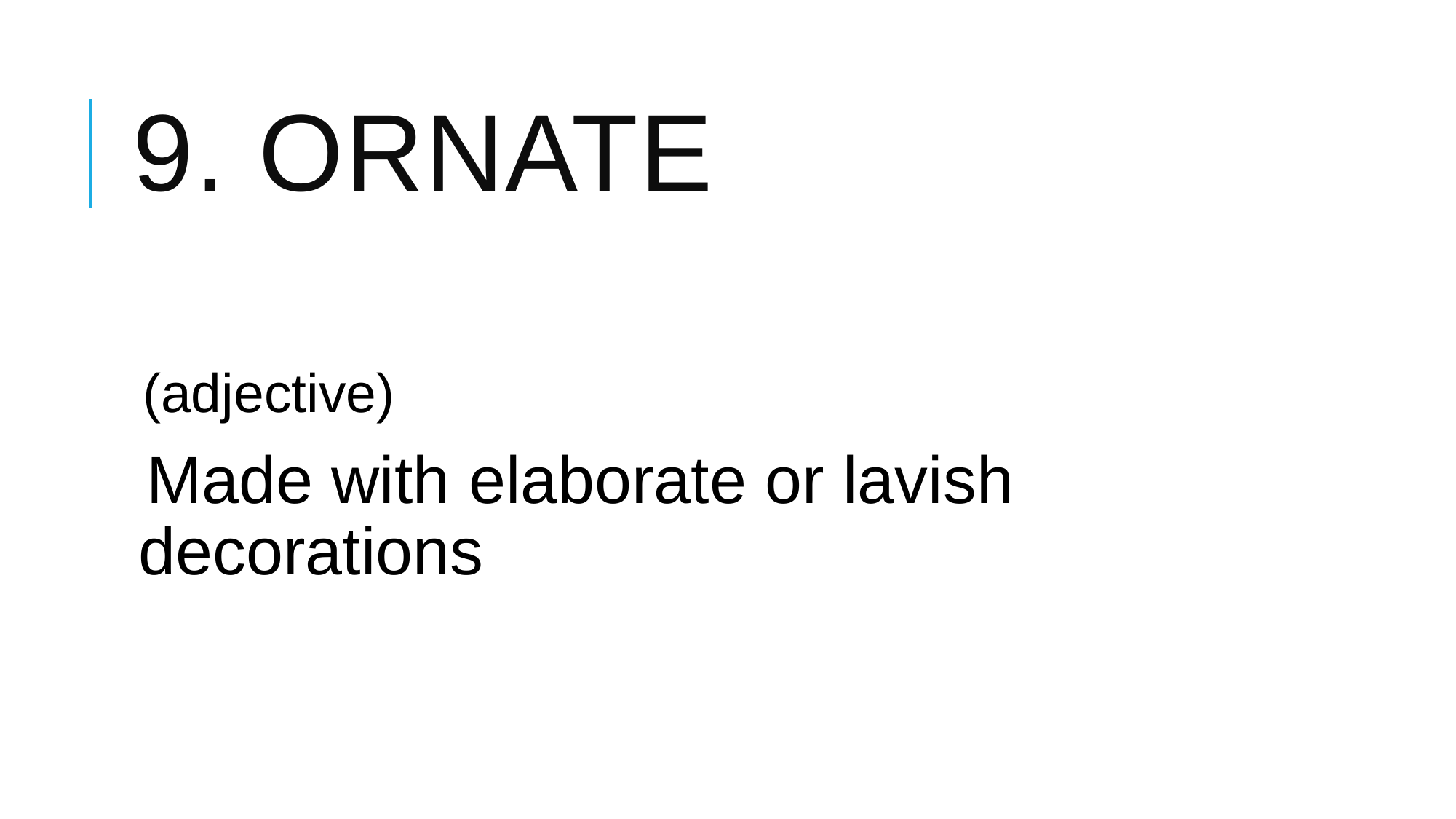

# 9. ornate

(adjective)
Made with elaborate or lavish decorations